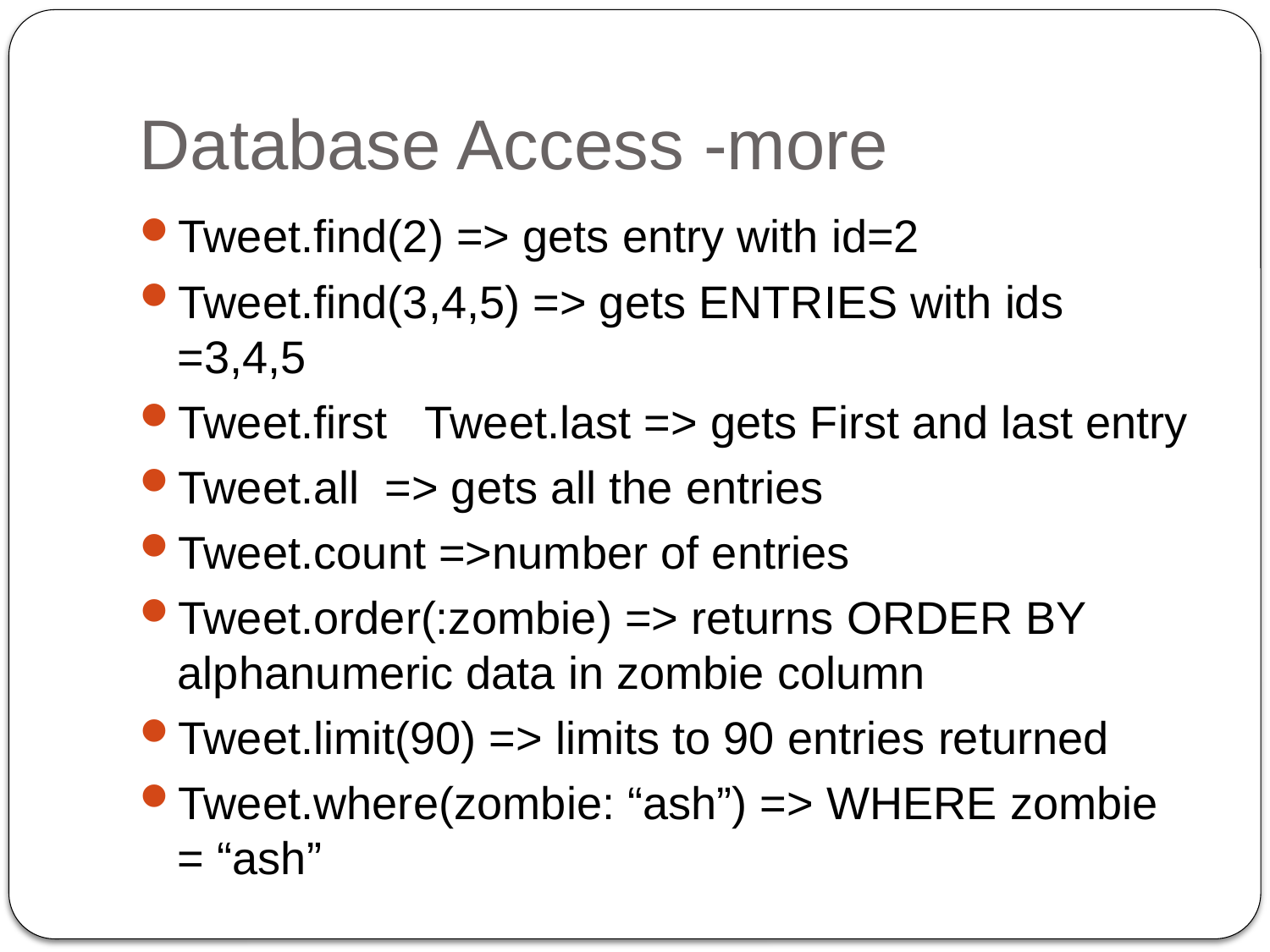

# Database Access -more
Tweet.find(2) => gets entry with id=2
Tweet.find(3,4,5) => gets ENTRIES with ids =3,4,5
Tweet.first   Tweet.last => gets First and last entry
Tweet.all  => gets all the entries
Tweet.count =>number of entries
Tweet.order(:zombie) => returns ORDER BY alphanumeric data in zombie column
Tweet.limit(90) => limits to 90 entries returned
Tweet.where(zombie: “ash”) => WHERE zombie = “ash”